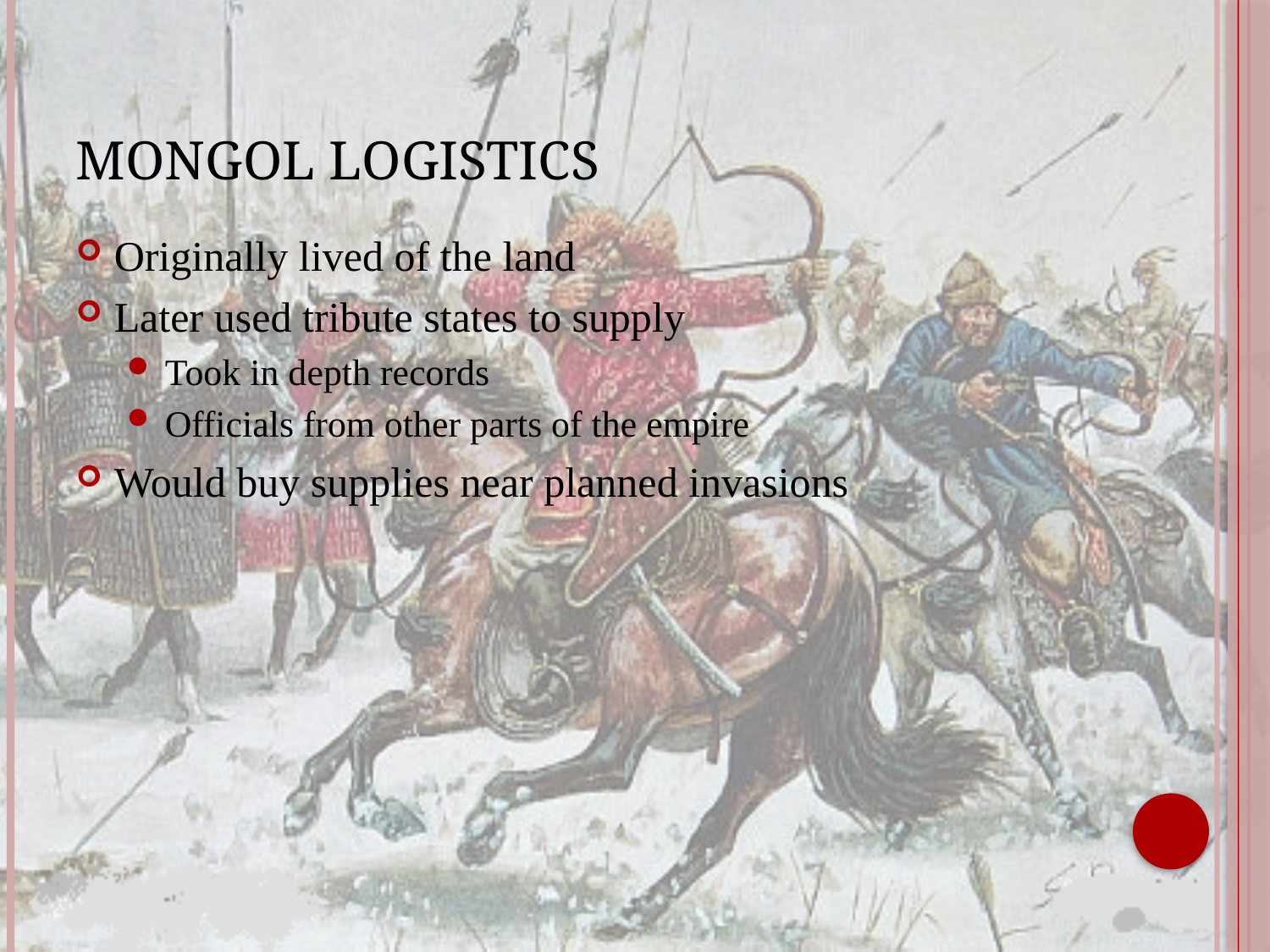

# Mongol Logistics
Originally lived of the land
Later used tribute states to supply
Took in depth records
Officials from other parts of the empire
Would buy supplies near planned invasions